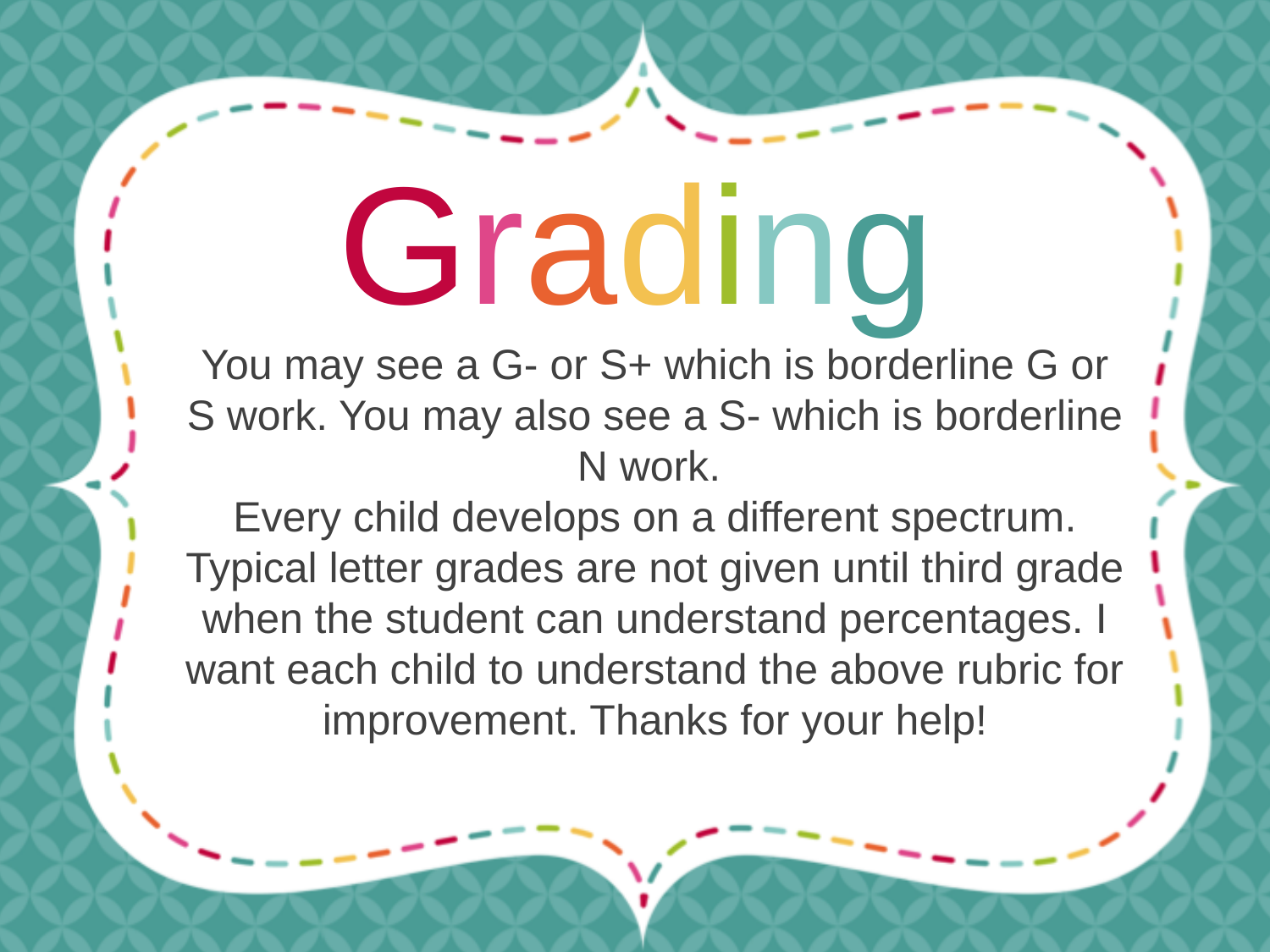

Grading
You may see a G- or S+ which is borderline G or S work. You may also see a S- which is borderline N work.
Every child develops on a different spectrum. Typical letter grades are not given until third grade when the student can understand percentages. I want each child to understand the above rubric for improvement. Thanks for your help!